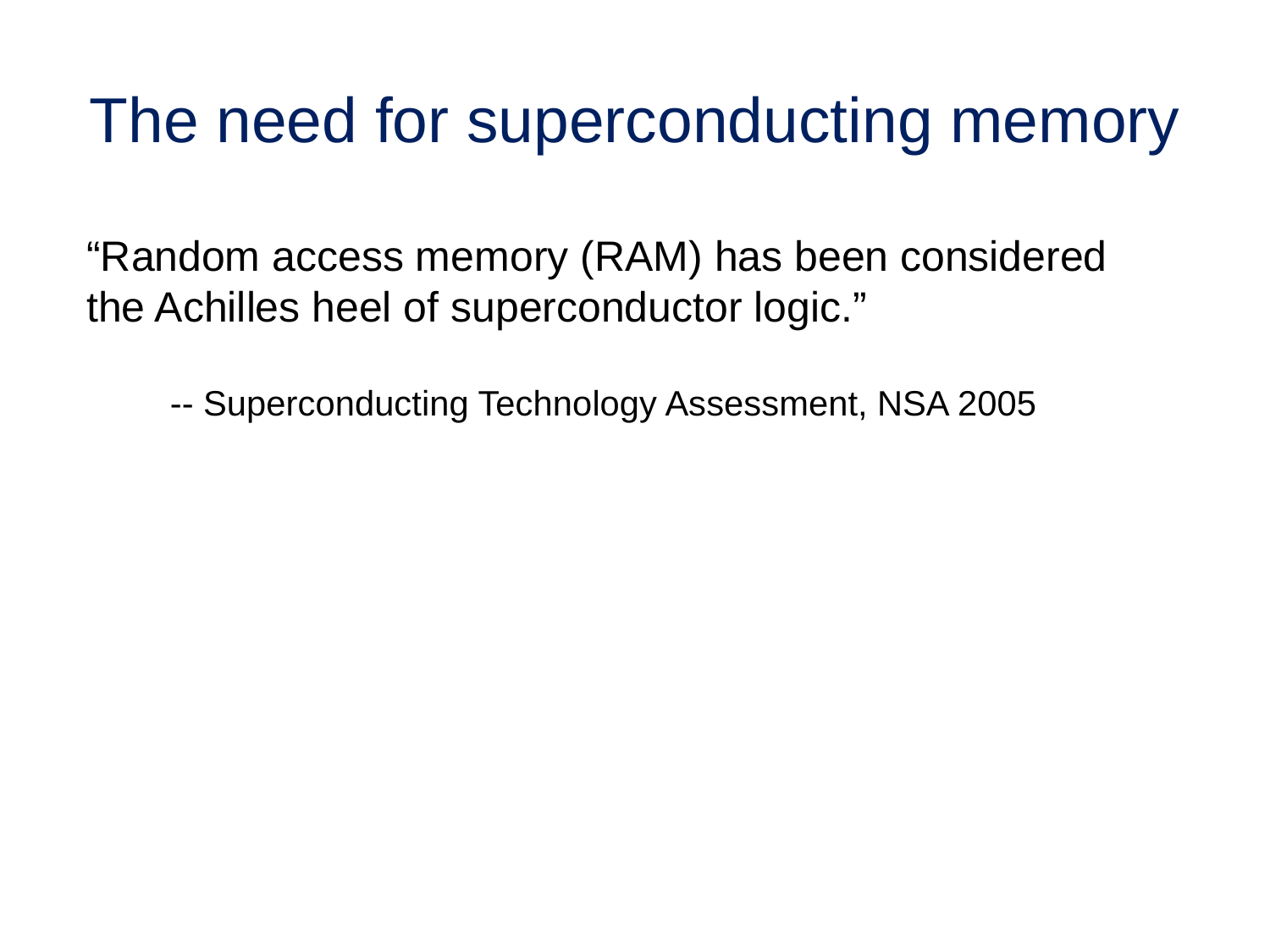

# The need for superconducting memory
“Random access memory (RAM) has been considered the Achilles heel of superconductor logic.”

         -- Superconducting Technology Assessment, NSA 2005